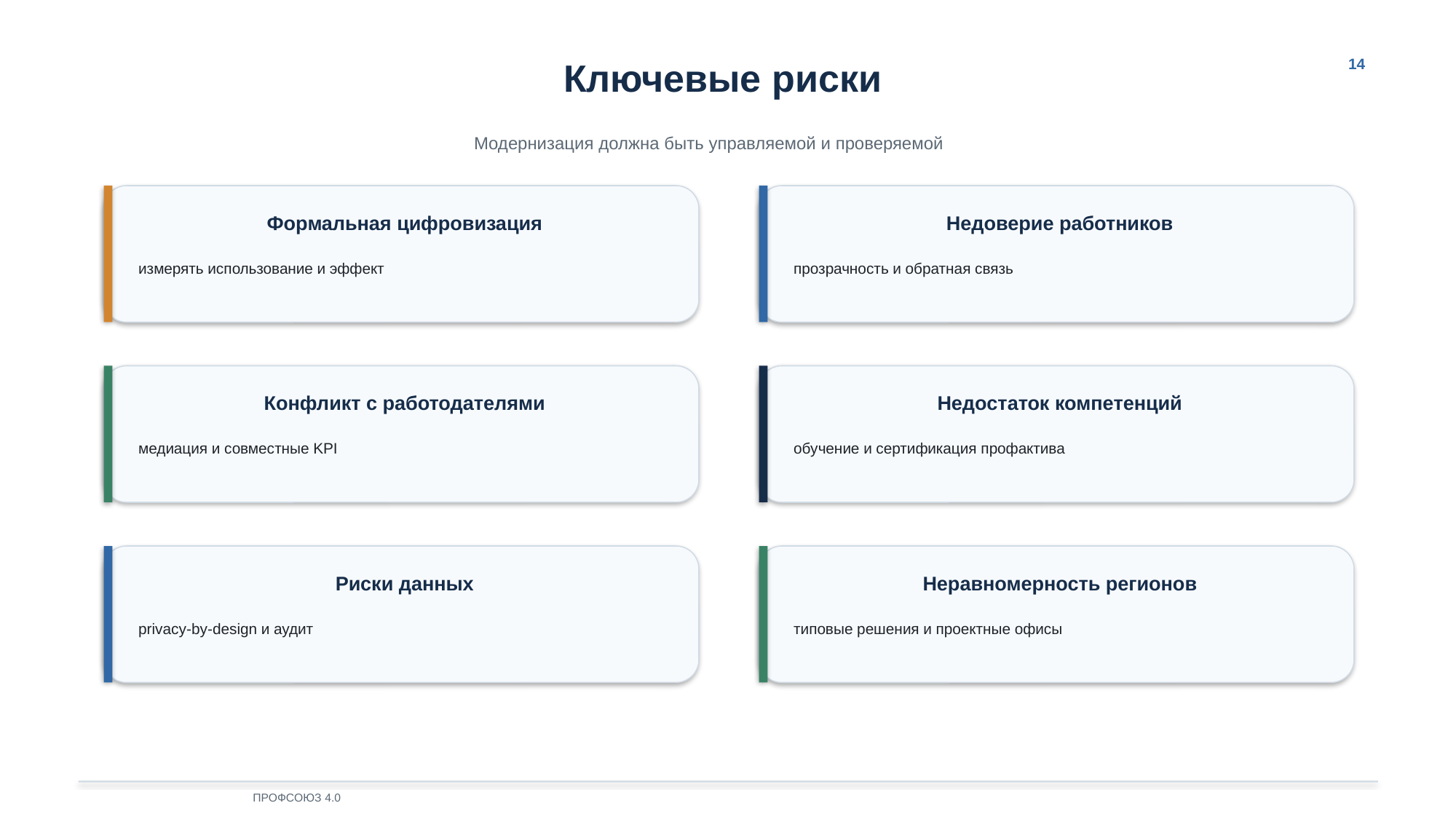

Ключевые риски
14
Модернизация должна быть управляемой и проверяемой

Формальная цифровизация
Недоверие работников
измерять использование и эффект
прозрачность и обратная связь

Конфликт с работодателями
Недостаток компетенций
медиация и совместные KPI
обучение и сертификация профактива

Риски данных
Неравномерность регионов
privacy-by-design и аудит
типовые решения и проектные офисы

ПРОФСОЮЗ 4.0